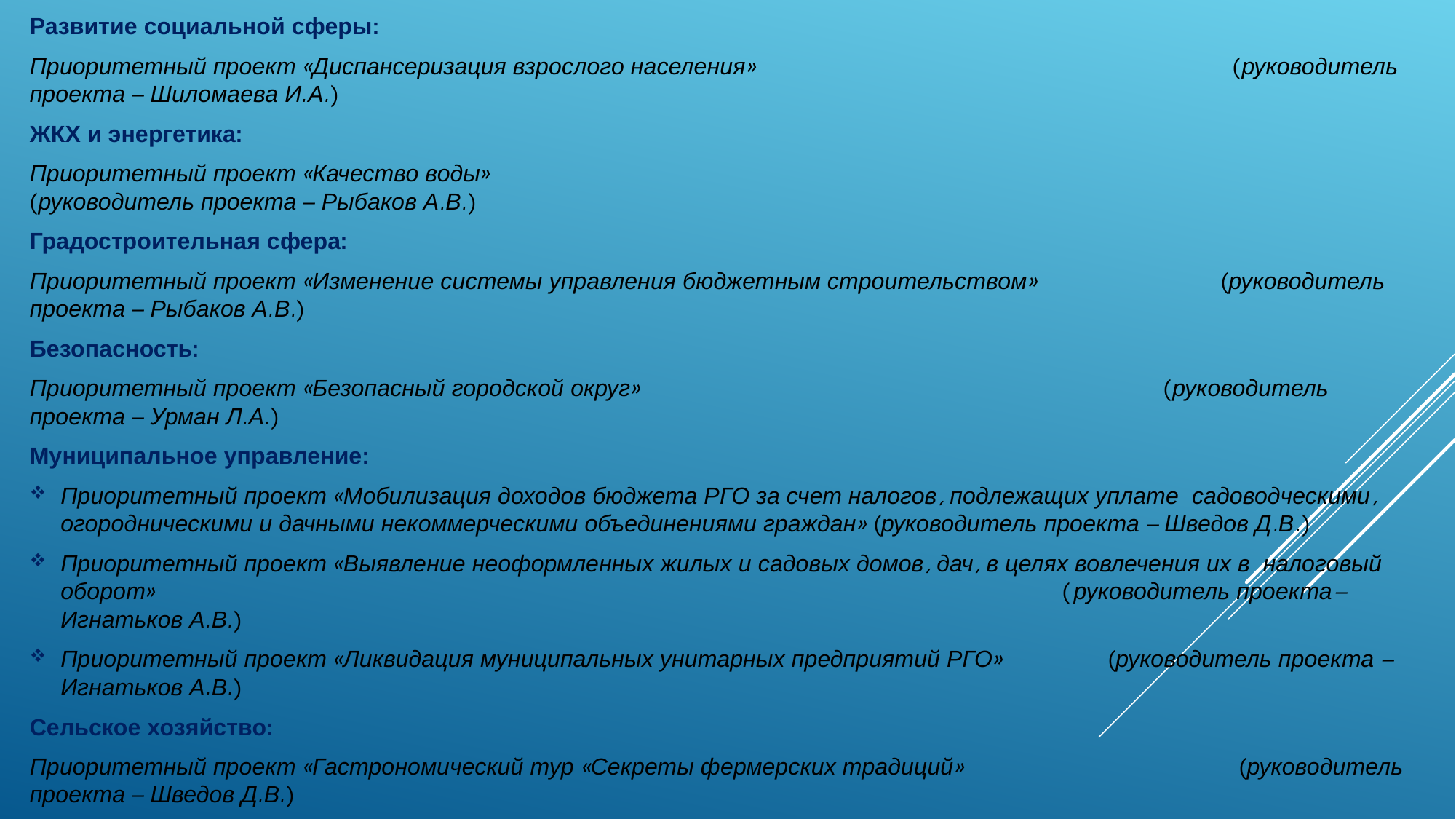

Развитие социальной сферы:
Приоритетный проект «Диспансеризация взрослого населения»                                                                         (руководитель проекта – Шиломаева И.А.)
ЖКХ и энергетика:
Приоритетный проект «Качество воды»                                                                                                                        (руководитель проекта – Рыбаков А.В.)
Градостроительная сфера:
Приоритетный проект «Изменение системы управления бюджетным строительством»                            (руководитель проекта – Рыбаков А.В.)
Безопасность:
Приоритетный проект «Безопасный городской округ»                                                                                (руководитель проекта – Урман Л.А.)
Муниципальное управление:
Приоритетный проект «Мобилизация доходов бюджета РГО за счет налогов, подлежащих уплате  садоводческими, огородническими и дачными некоммерческими объединениями граждан» (руководитель проекта – Шведов Д.В.)
Приоритетный проект «Выявление неоформленных жилых и садовых домов, дач, в целях вовлечения их в  налоговый оборот»                                                                                                                                           (руководитель проекта – Игнатьков А.В.)
Приоритетный проект «Ликвидация муниципальных унитарных предприятий РГО»                (руководитель проекта – Игнатьков А.В.)
Сельское хозяйство:
Приоритетный проект «Гастрономический тур «Секреты фермерских традиций»                                          (руководитель проекта – Шведов Д.В.)